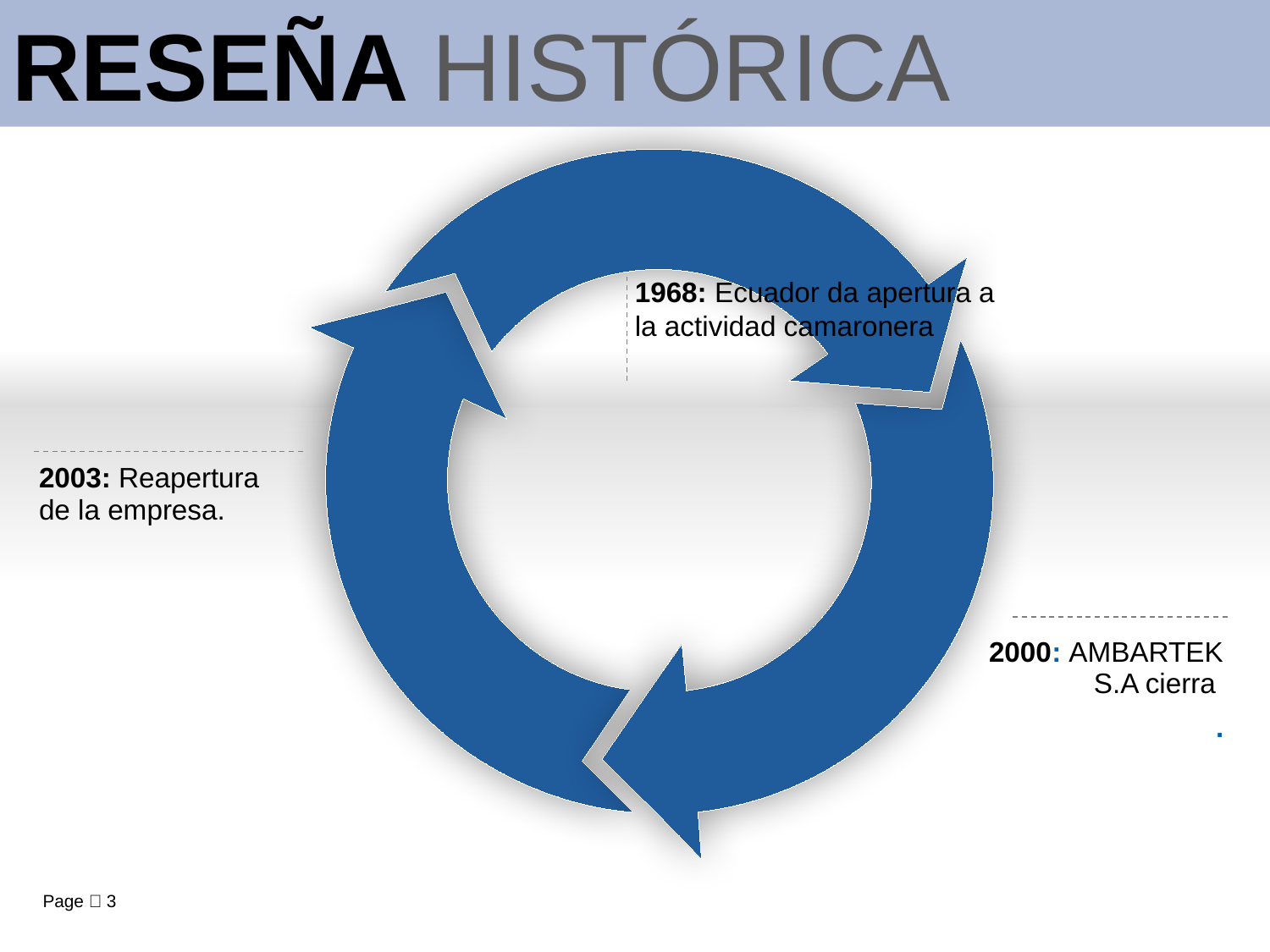

RESEÑA HISTÓRICA

1968: Ecuador da apertura a la actividad camaronera

2003: Reapertura de la empresa.
2000: AMBARTEK S.A cierra
.